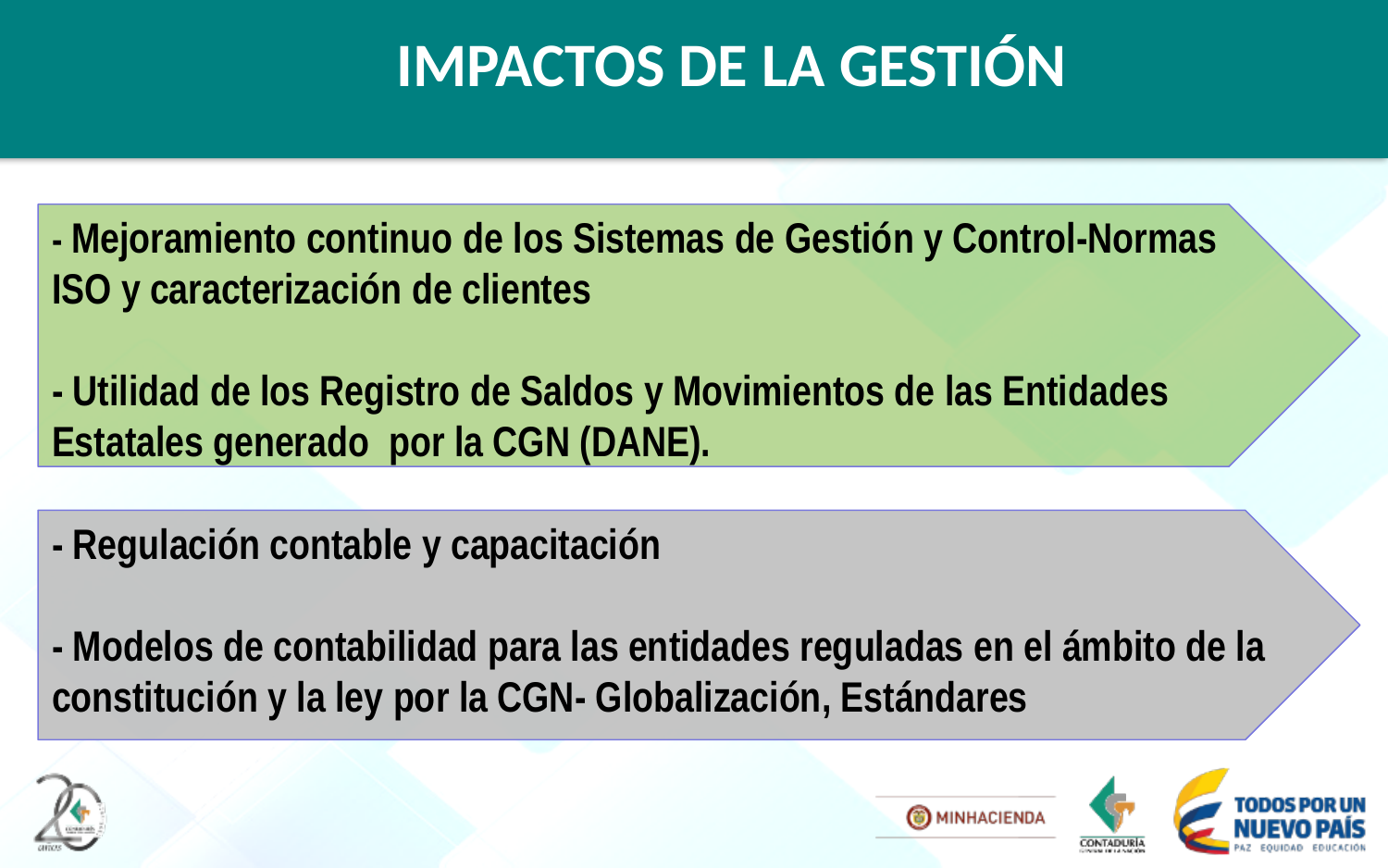

# IMPACTOS DE LA GESTIÓN
- Mejoramiento continuo de los Sistemas de Gestión y Control-Normas ISO y caracterización de clientes

- Utilidad de los Registro de Saldos y Movimientos de las Entidades Estatales generado  por la CGN (DANE).
- Regulación contable y capacitación

- Modelos de contabilidad para las entidades reguladas en el ámbito de la constitución y la ley por la CGN- Globalización, Estándares